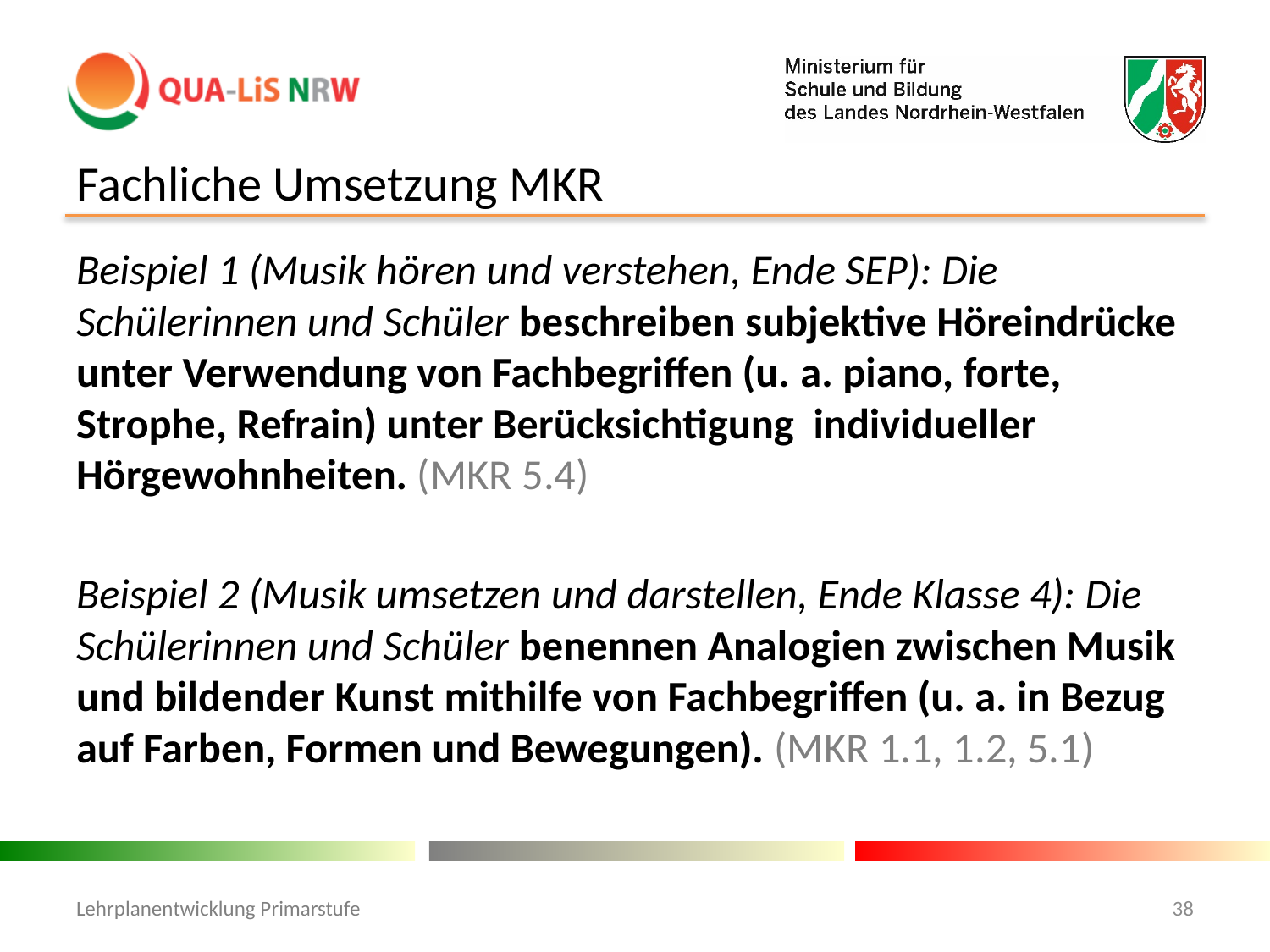

# Fachliche Umsetzung MKR
Beispiel 1 (Musik hören und verstehen, Ende SEP): Die Schülerinnen und Schüler beschreiben subjektive Höreindrücke unter Verwendung von Fachbegriffen (u. a. piano, forte, Strophe, Refrain) unter Berücksichtigung  individueller Hörgewohnheiten. (MKR 5.4)

Beispiel 2 (Musik umsetzen und darstellen, Ende Klasse 4): Die Schülerinnen und Schüler benennen Analogien zwischen Musik und bildender Kunst mithilfe von Fachbegriffen (u. a. in Bezug auf Farben, Formen und Bewegungen). (MKR 1.1, 1.2, 5.1)

Lehrplanentwicklung Primarstufe

38